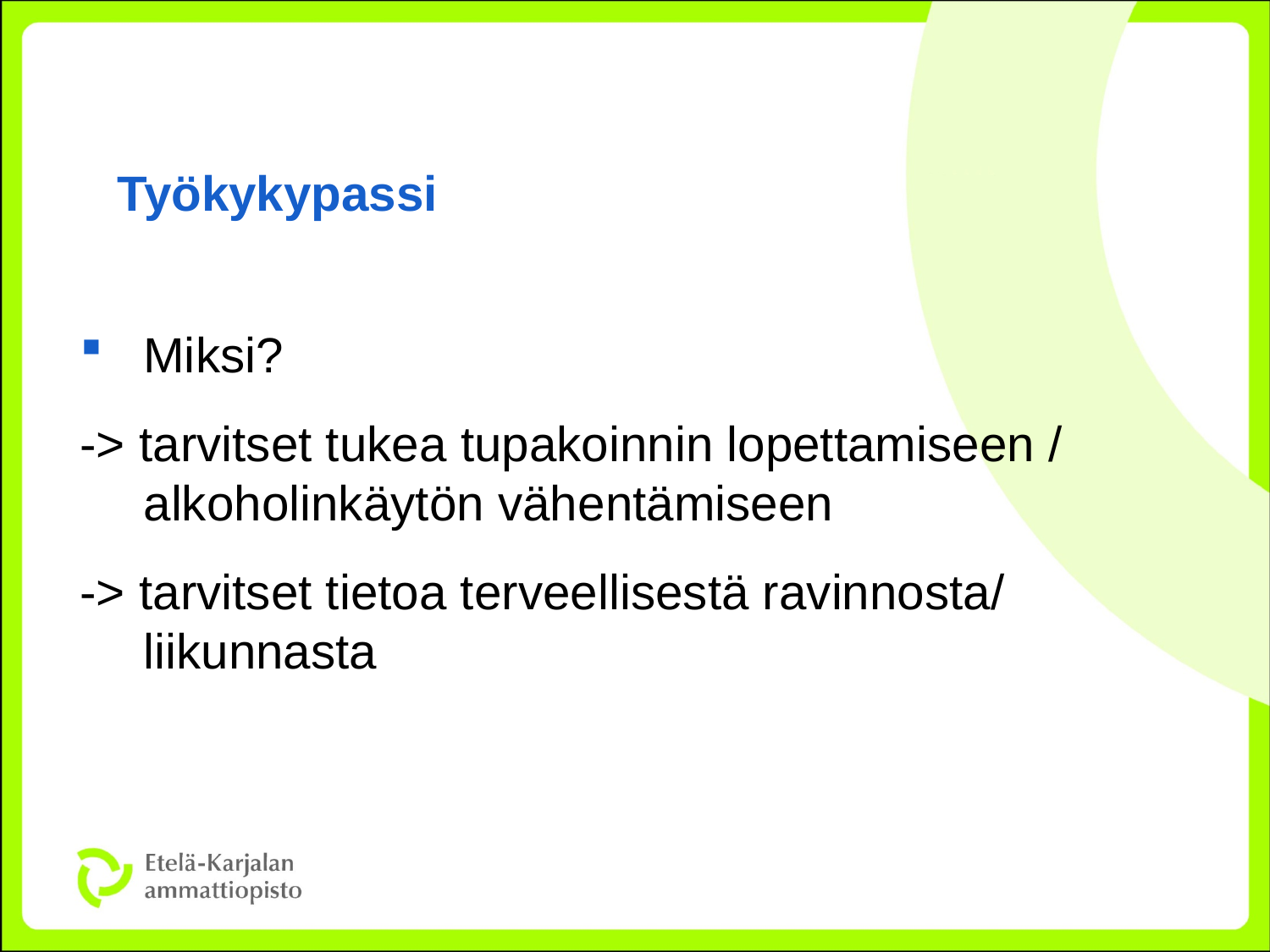

# Työkykypassi
Miksi?
-> tarvitset tukea tupakoinnin lopettamiseen / alkoholinkäytön vähentämiseen
-> tarvitset tietoa terveellisestä ravinnosta/ liikunnasta